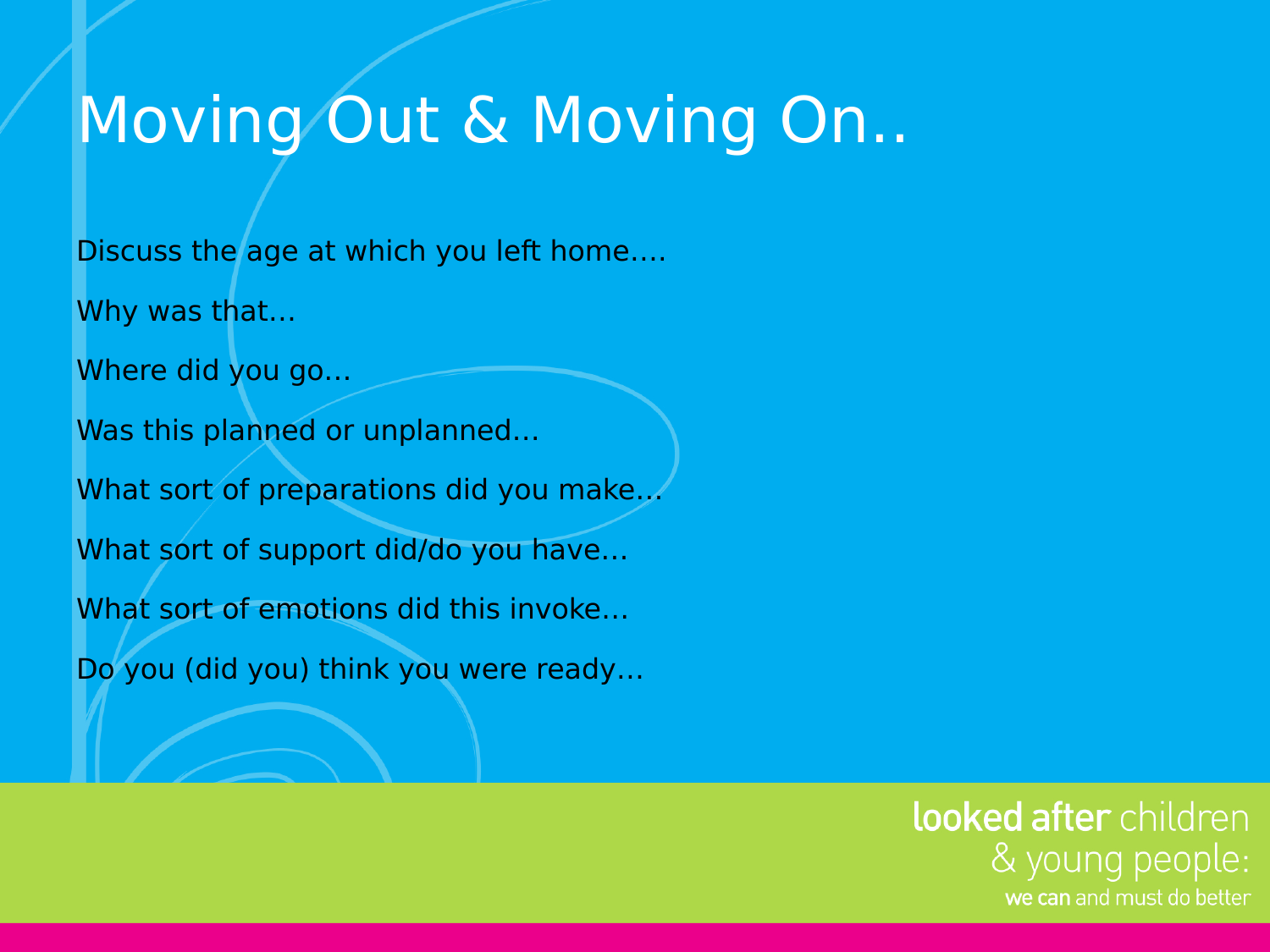

# Moving Out & Moving On..
Discuss the age at which you left home….
Why was that…
Where did you go…
Was this planned or unplanned…
What sort of preparations did you make…
What sort of support did/do you have…
What sort of emotions did this invoke…
Do you (did you) think you were ready…